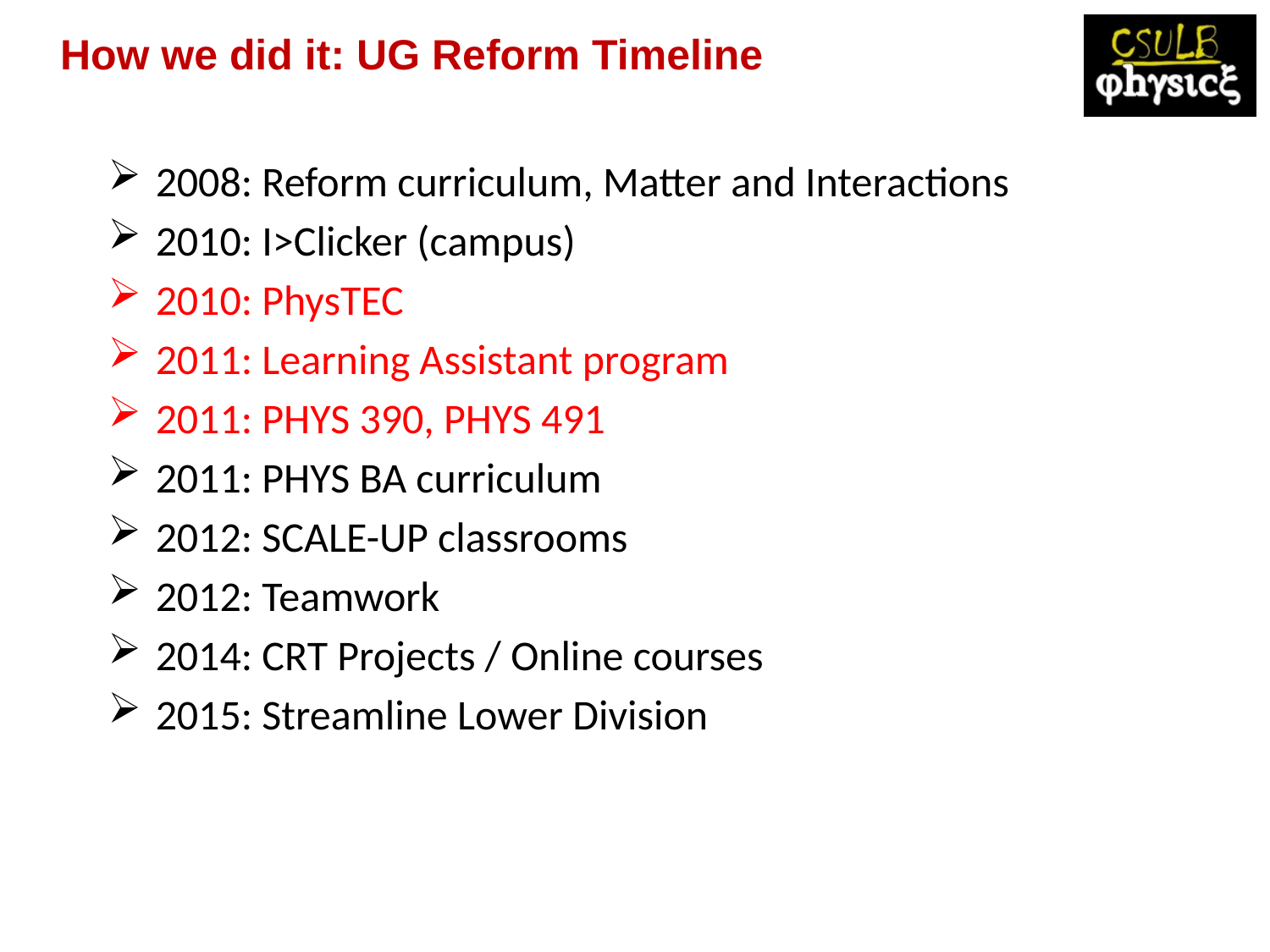

How we did it: UG Reform Timeline
2008: Reform curriculum, Matter and Interactions
2010: I>Clicker (campus)
2010: PhysTEC
2011: Learning Assistant program
2011: PHYS 390, PHYS 491
2011: PHYS BA curriculum
2012: SCALE-UP classrooms
2012: Teamwork
2014: CRT Projects / Online courses
2015: Streamline Lower Division